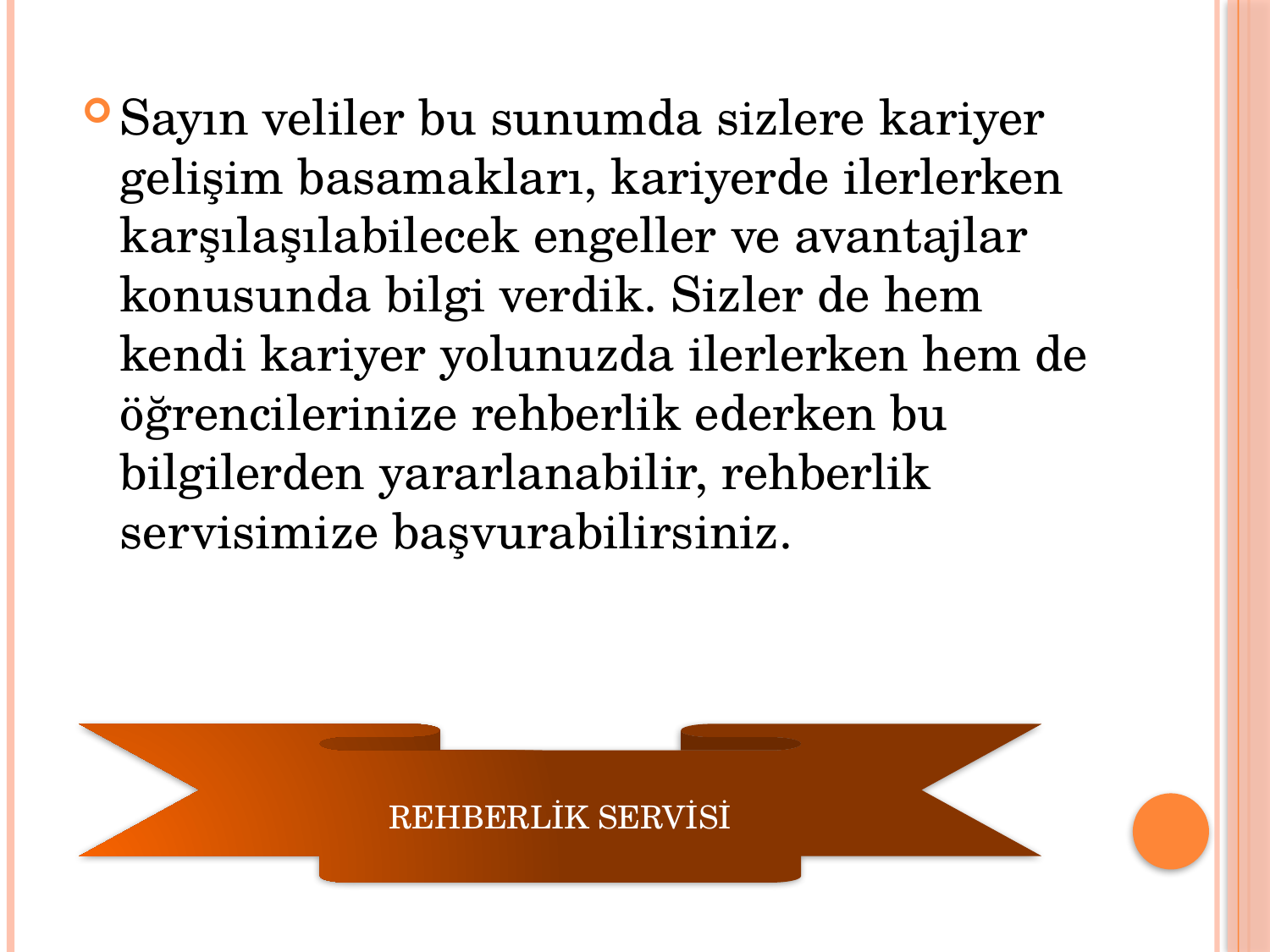

Sayın veliler bu sunumda sizlere kariyer gelişim basamakları, kariyerde ilerlerken karşılaşılabilecek engeller ve avantajlar konusunda bilgi verdik. Sizler de hem kendi kariyer yolunuzda ilerlerken hem de öğrencilerinize rehberlik ederken bu bilgilerden yararlanabilir, rehberlik servisimize başvurabilirsiniz.
REHBERLİK SERVİSİ